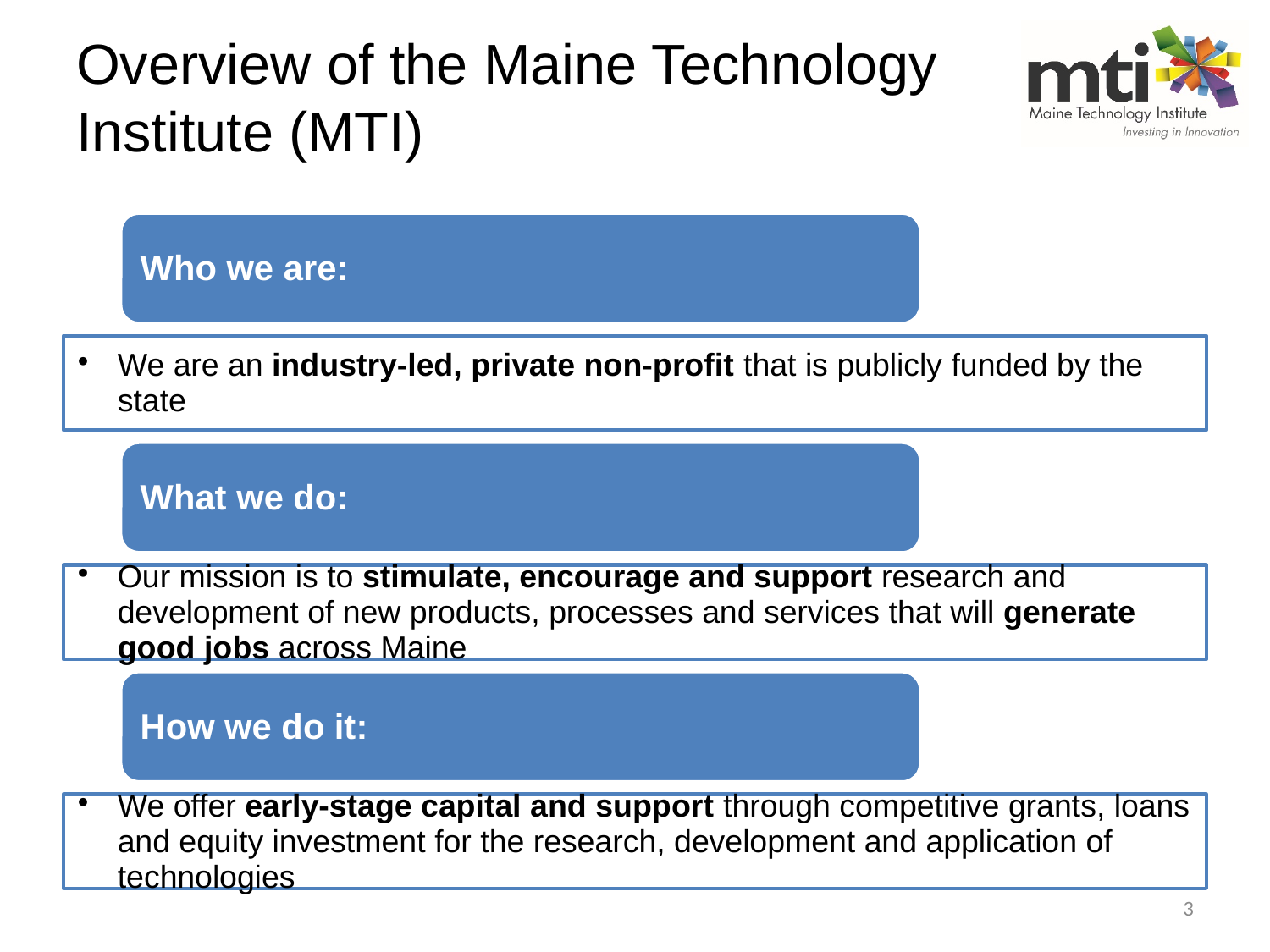

# Overview of the Maine Technology Institute (MTI)
Who we are:
We are an industry-led, private non-profit that is publicly funded by the state
What we do:
Our mission is to stimulate, encourage and support research and development of new products, processes and services that will generate good jobs across Maine
How we do it:
We offer early-stage capital and support through competitive grants, loans and equity investment for the research, development and application of technologies
3